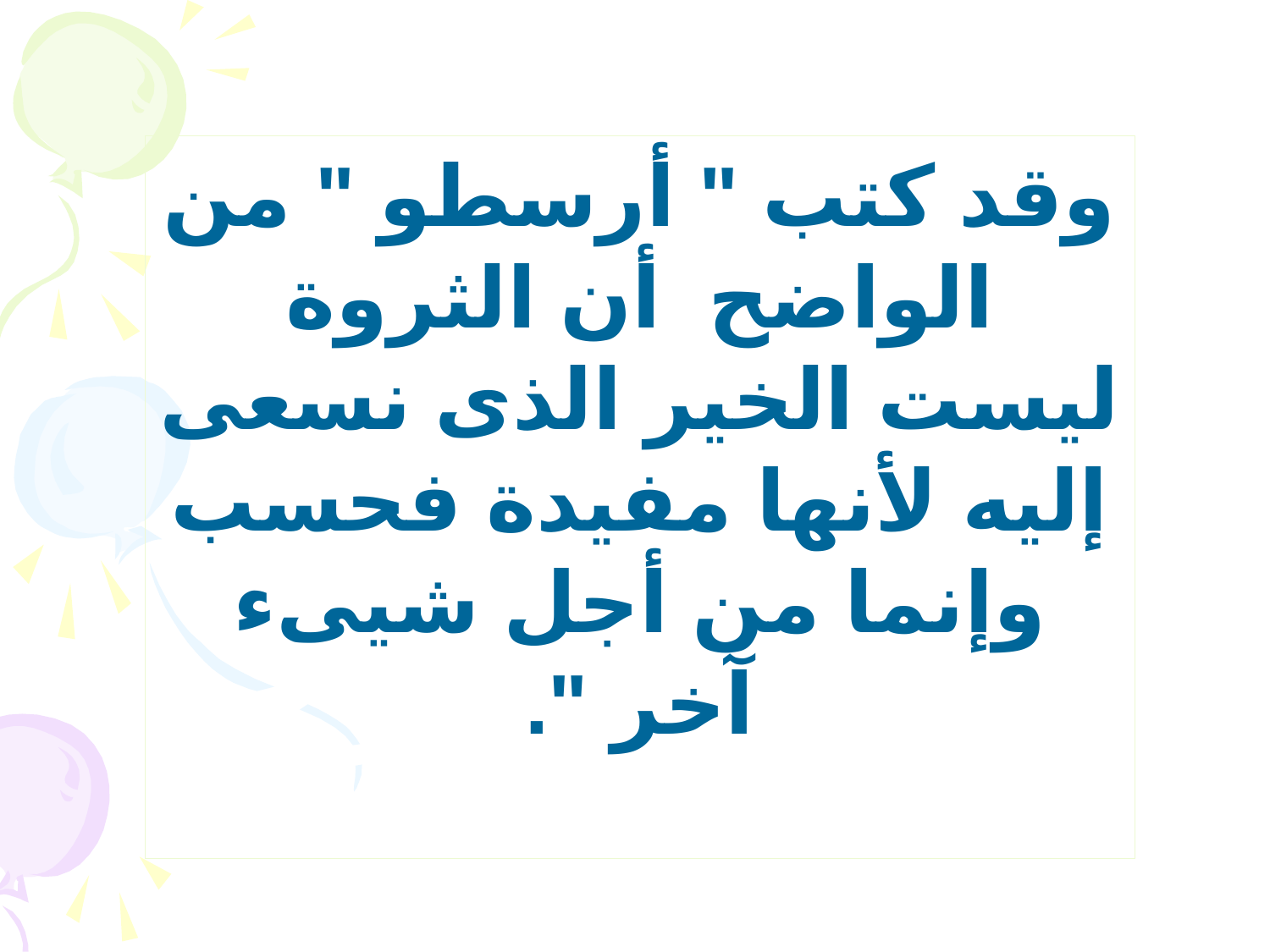

وقد كتب " أرسطو " من الواضح  أن الثروة ليست الخير الذى نسعى إليه لأنها مفيدة فحسب وإنما من أجل شيىء آخر ".